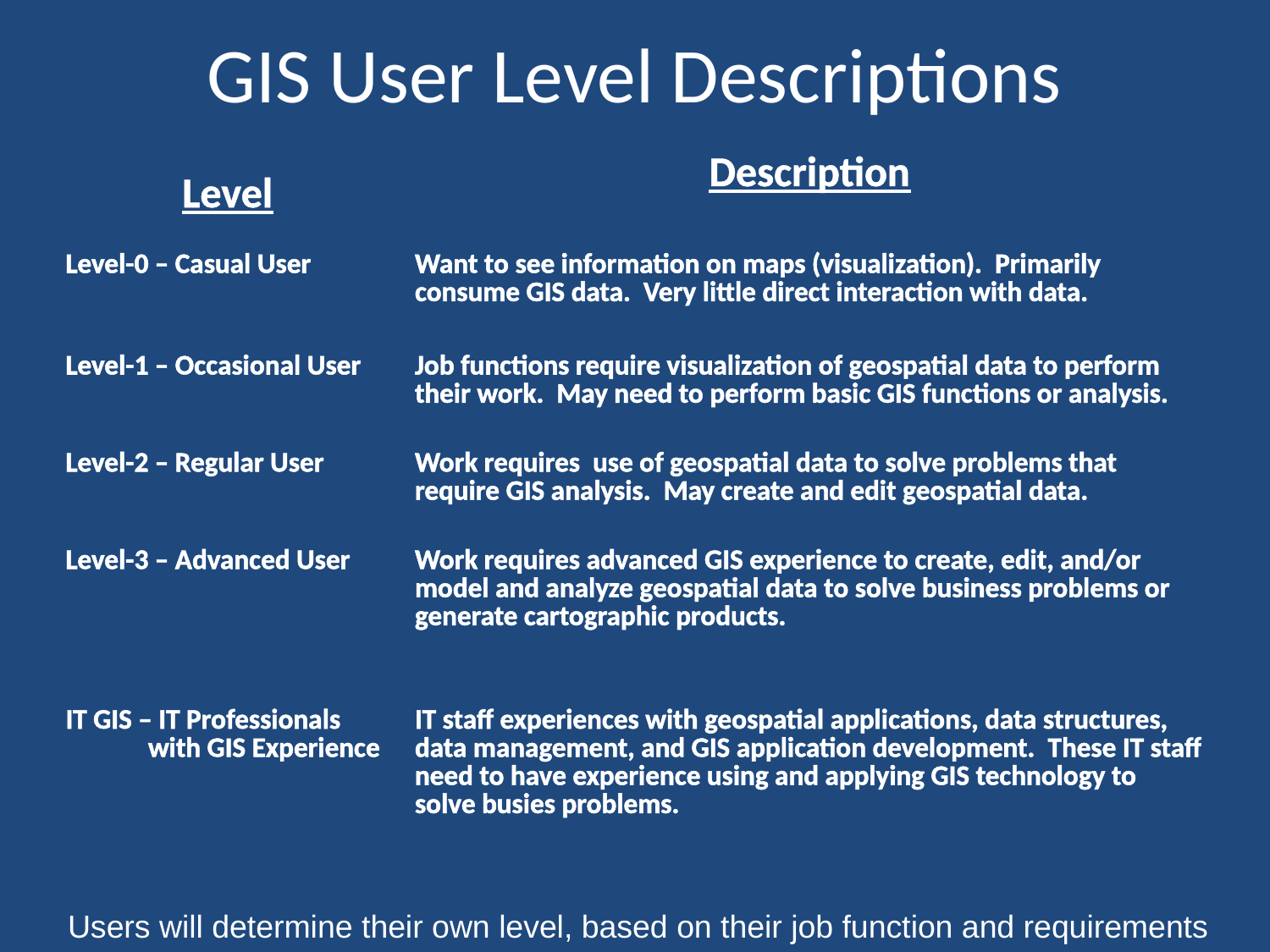

# GIS User Level Descriptions
| Level | Description |
| --- | --- |
| Level-0 – Casual User | Want to see information on maps (visualization). Primarily consume GIS data. Very little direct interaction with data. |
| Level-1 – Occasional User | Job functions require visualization of geospatial data to perform their work. May need to perform basic GIS functions or analysis. |
| Level-2 – Regular User | Work requires use of geospatial data to solve problems that require GIS analysis. May create and edit geospatial data. |
| Level-3 – Advanced User | Work requires advanced GIS experience to create, edit, and/or model and analyze geospatial data to solve business problems or generate cartographic products. |
| IT GIS – IT Professionals with GIS Experience | IT staff experiences with geospatial applications, data structures, data management, and GIS application development. These IT staff need to have experience using and applying GIS technology to solve busies problems. |
Users will determine their own level, based on their job function and requirements